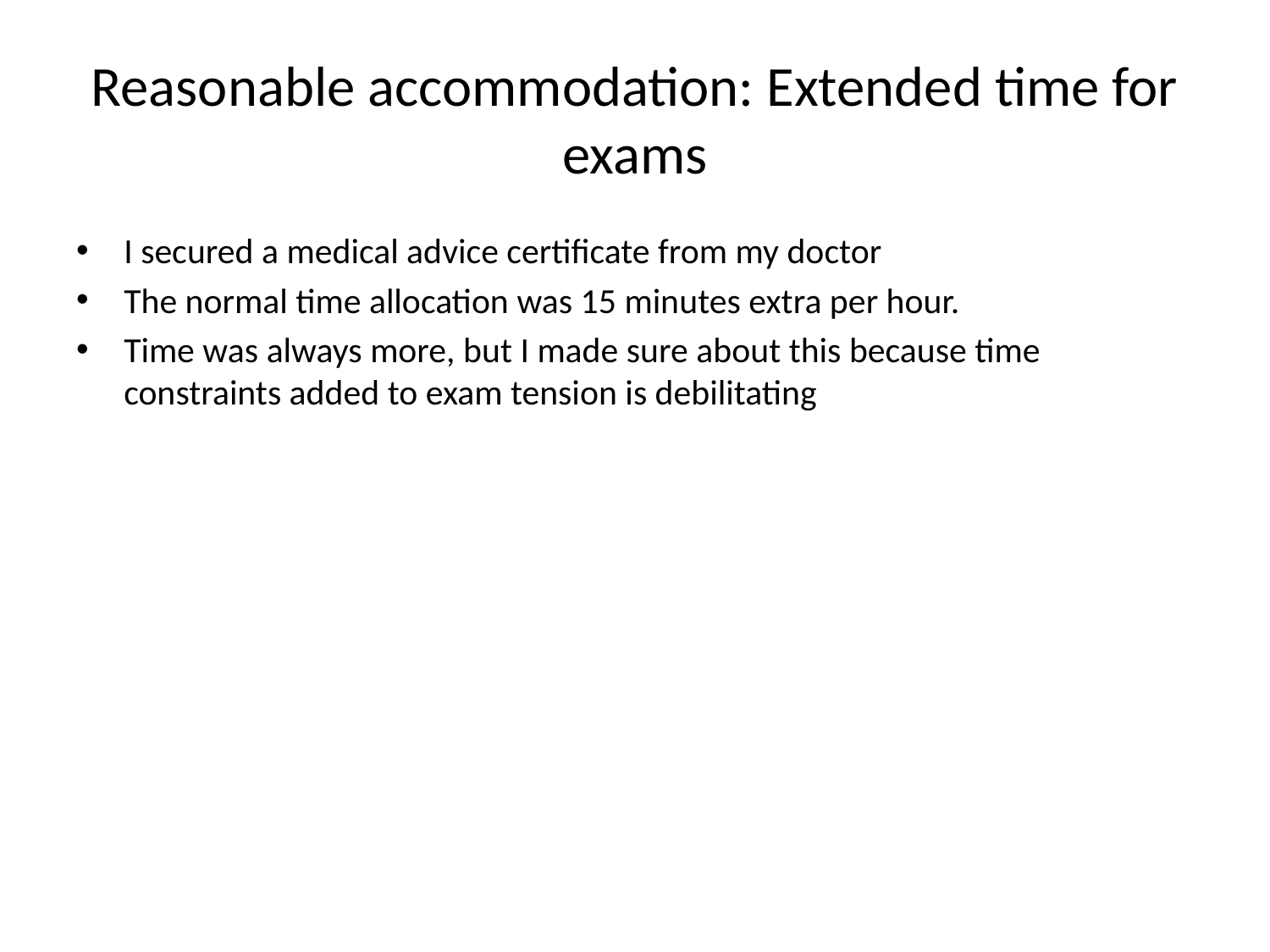

# Reasonable accommodation: Extended time for exams
I secured a medical advice certificate from my doctor
The normal time allocation was 15 minutes extra per hour.
Time was always more, but I made sure about this because time constraints added to exam tension is debilitating